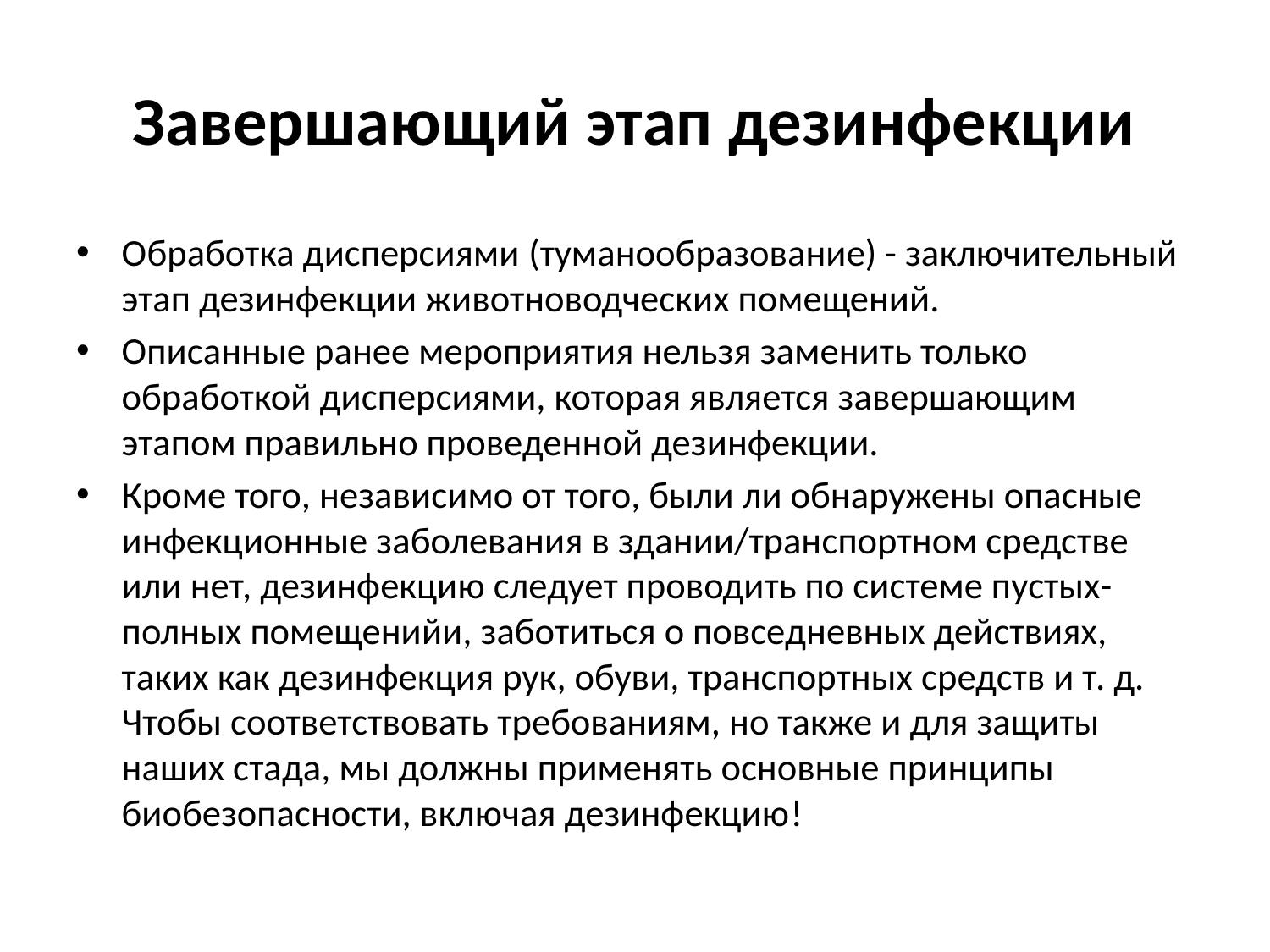

# Завершающий этап дезинфекции
Oбработка дисперсиями (туманообразование) - заключительный этап дезинфекции животноводческих помещений.
Описанные ранее мероприятия нельзя заменить только обработкой дисперсиями, которая является завершающим этапом правильно проведенной дезинфекции.
Кроме того, независимо от того, были ли обнаружены опасные инфекционные заболевания в здании/транспортном средстве или нет, дезинфекцию следует проводить по системе пустых-полных помещенийи, заботиться о повседневных действиях, таких как дезинфекция рук, обуви, транспортных средств и т. д. Чтобы соответствовать требованиям, но также и для защиты наших стада, мы должны применять основные принципы биобезопасности, включая дезинфекцию!